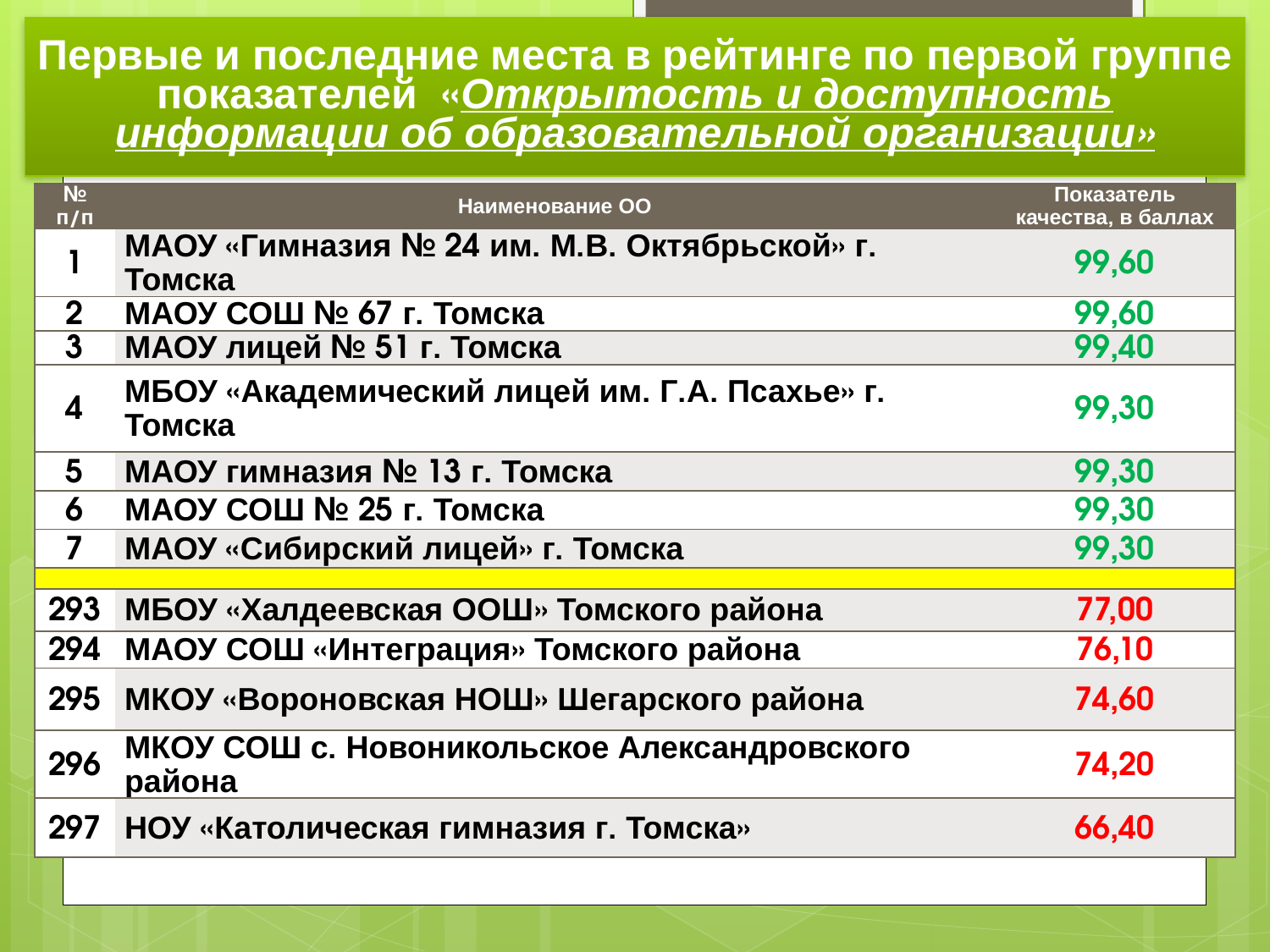

Первые и последние места в рейтинге по первой группе показателей  «Открытость и доступность информации об образовательной организации»
38
| № п/п | Наименование ОО | Показатель качества, в баллах |
| --- | --- | --- |
| 1 | МАОУ «Гимназия № 24 им. М.В. Октябрьской» г. Томска | 99,60 |
| 2 | МАОУ СОШ № 67 г. Томска | 99,60 |
| 3 | МАОУ лицей № 51 г. Томска | 99,40 |
| 4 | МБОУ «Академический лицей им. Г.А. Псахье» г. Томска | 99,30 |
| 5 | МАОУ гимназия № 13 г. Томска | 99,30 |
| 6 | МАОУ СОШ № 25 г. Томска | 99,30 |
| 7 | МАОУ «Сибирский лицей» г. Томска | 99,30 |
|  |  |  |
| 293 | МБОУ «Халдеевская ООШ» Томского района | 77,00 |
| 294 | МАОУ СОШ «Интеграция» Томского района | 76,10 |
| 295 | МКОУ «Вороновская НОШ» Шегарского района | 74,60 |
| 296 | МКОУ СОШ с. Новоникольское Александровского района | 74,20 |
| 297 | НОУ «Католическая гимназия г. Томска» | 66,40 |